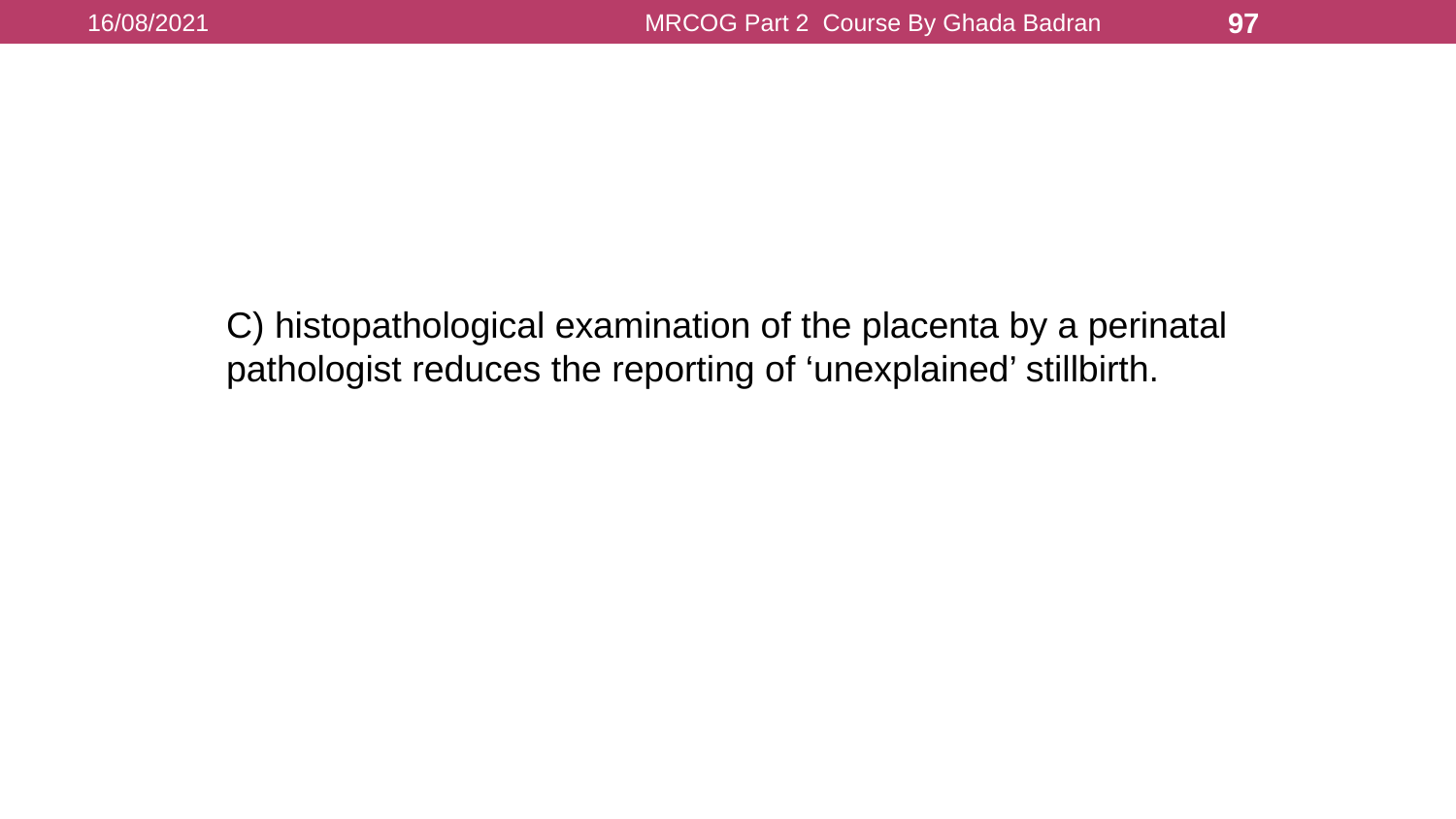

16/08/2021
MRCOG Part 2  Course By Ghada Badran
97
C) histopathological examination of the placenta by a perinatal pathologist reduces the reporting of ‘unexplained’ stillbirth.